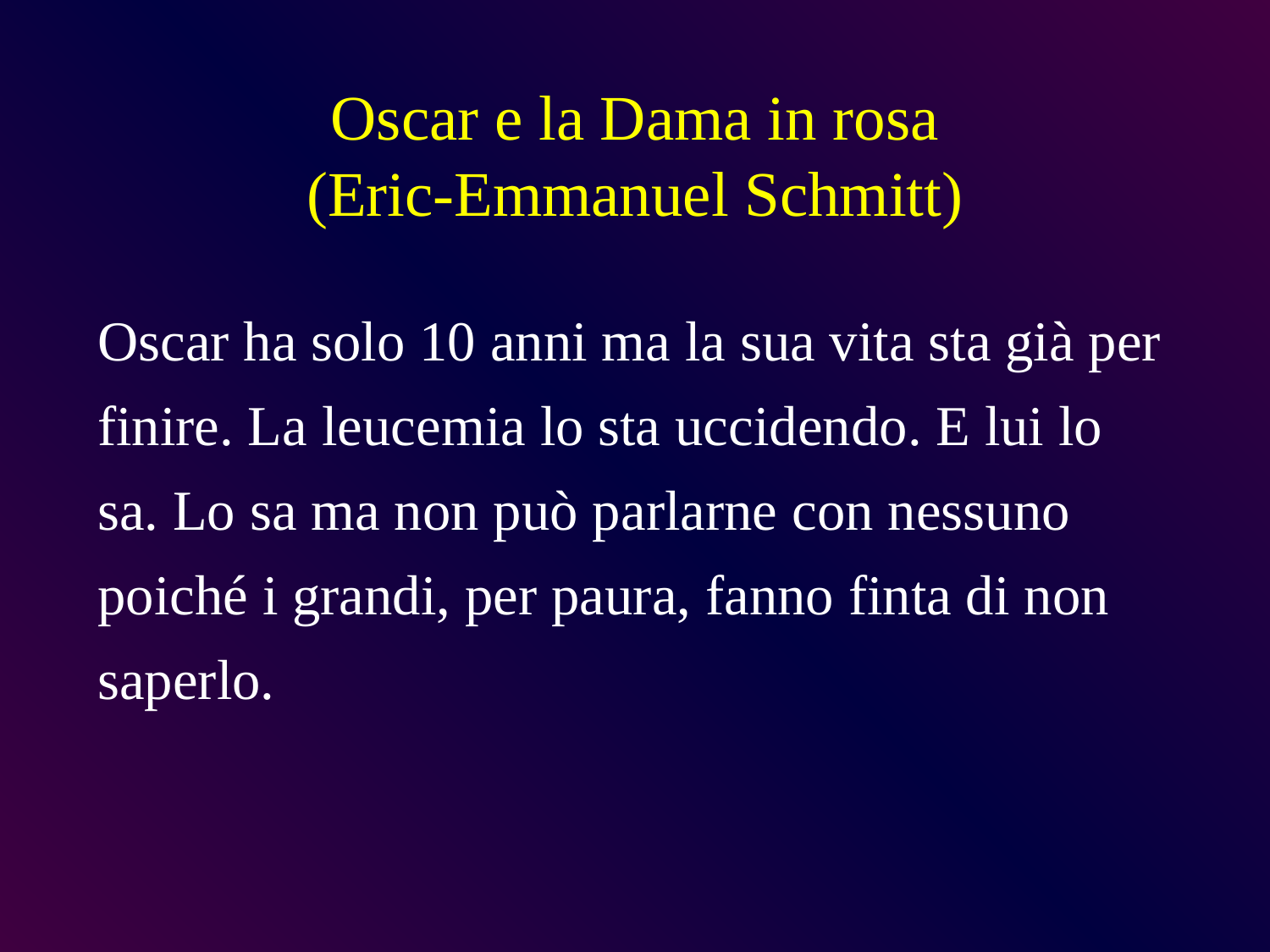

# Oscar e la Dama in rosa (Eric-Emmanuel Schmitt)
Oscar ha solo 10 anni ma la sua vita sta già per finire. La leucemia lo sta uccidendo. E lui lo sa. Lo sa ma non può parlarne con nessuno poiché i grandi, per paura, fanno finta di non saperlo.